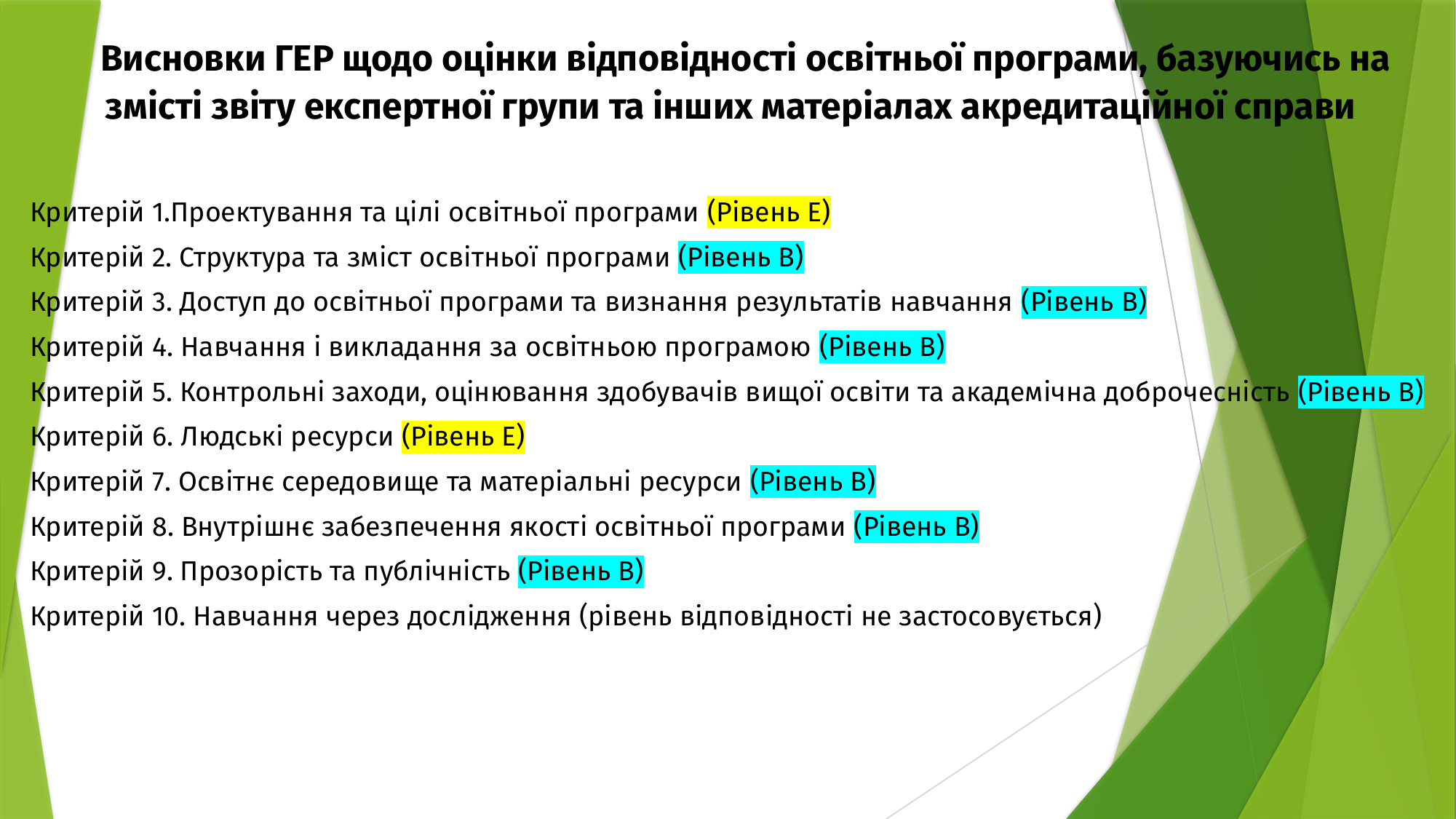

Висновки ГЕР щодо оцінки відповідності освітньої програми, базуючись на змісті звіту експертної групи та інших матеріалах акредитаційної справи

Критерій 1.Проектування та цілі освітньої програми (Рівень Е)
Критерій 2. Структура та зміст освітньої програми (Рівень В)
Критерій 3. Доступ до освітньої програми та визнання результатів навчання (Рівень В)
Критерій 4. Навчання і викладання за освітньою програмою (Рівень В)
Критерій 5. Контрольні заходи, оцінювання здобувачів вищої освіти та академічна доброчесність (Рівень В)
Критерій 6. Людські ресурси (Рівень Е)
Критерій 7. Освітнє середовище та матеріальні ресурси (Рівень В)
Критерій 8. Внутрішнє забезпечення якості освітньої програми (Рівень В)
Критерій 9. Прозорість та публічність (Рівень В)
Критерій 10. Навчання через дослідження (рівень відповідності не застосовується)
#